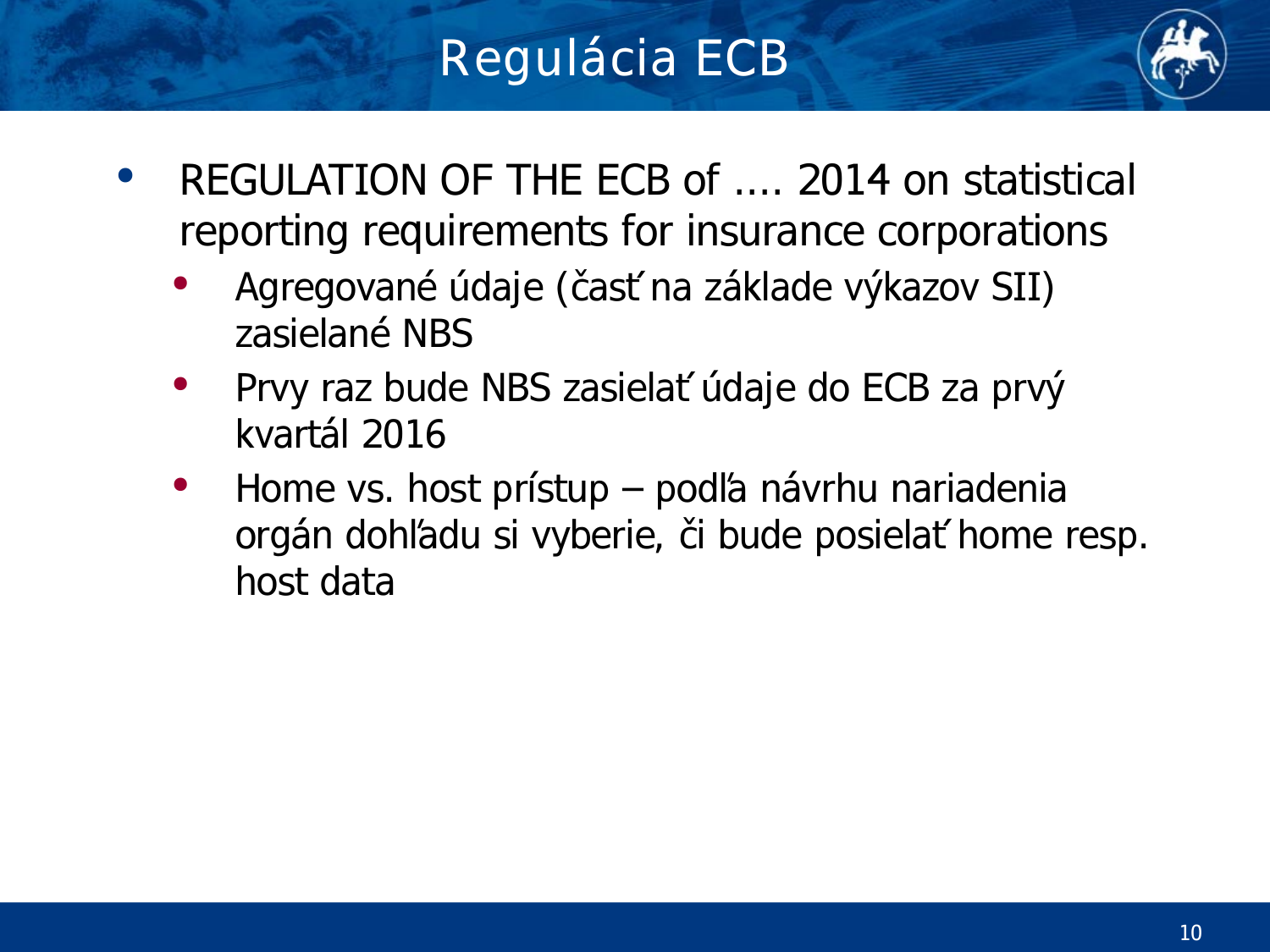

Regulácia ECB
REGULATION OF THE ECB of .... 2014 on statistical reporting requirements for insurance corporations
Agregované údaje (časť na základe výkazov SII) zasielané NBS
Prvy raz bude NBS zasielať údaje do ECB za prvý kvartál 2016
Home vs. host prístup – podľa návrhu nariadenia orgán dohľadu si vyberie, či bude posielať home resp. host data
10